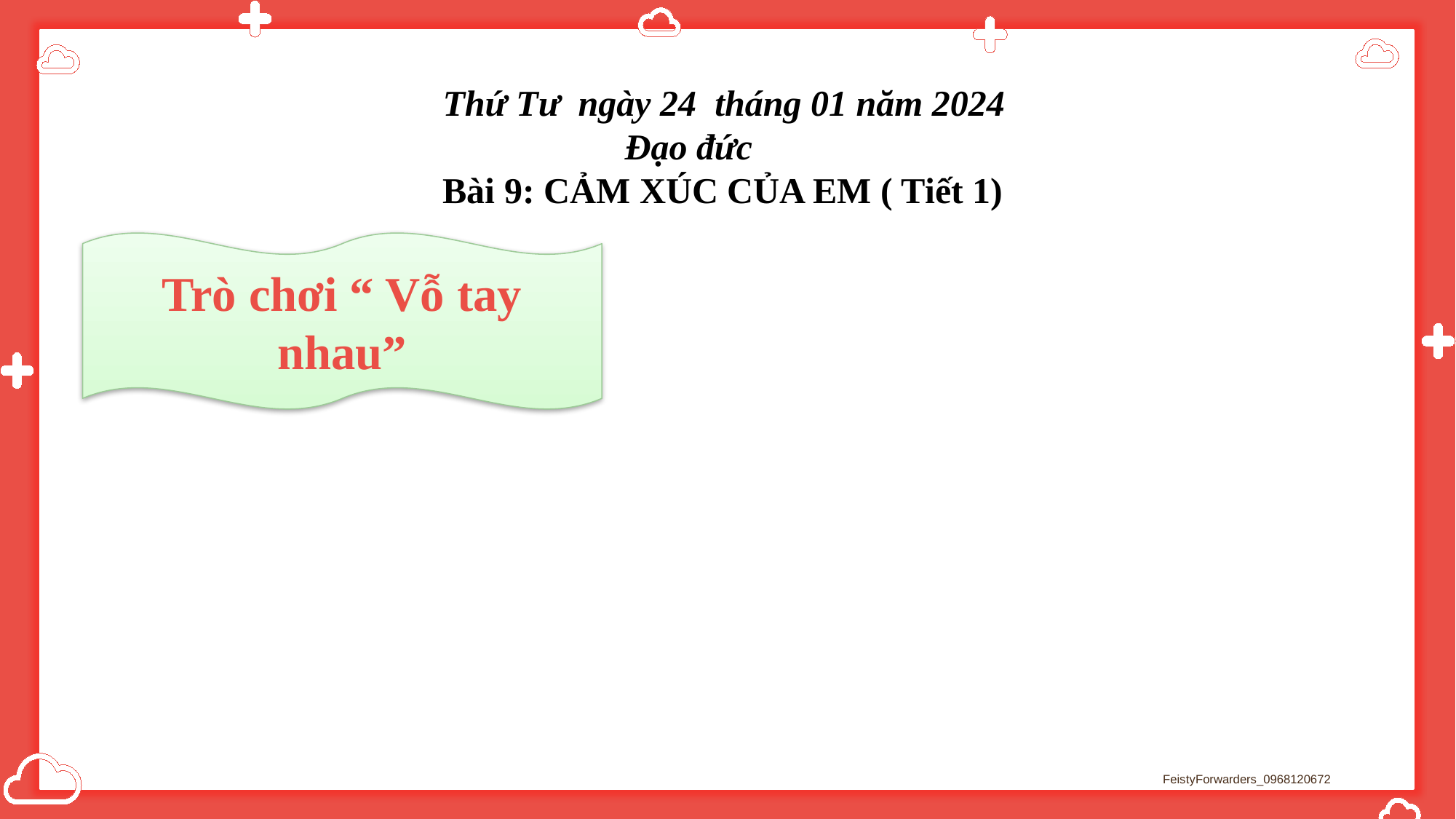

Thứ Tư  ngày 24  tháng 01 năm 2024
                    Đạo đức
Bài 9: CẢM XÚC CỦA EM ( Tiết 1)
Trò chơi “ Vỗ tay nhau”